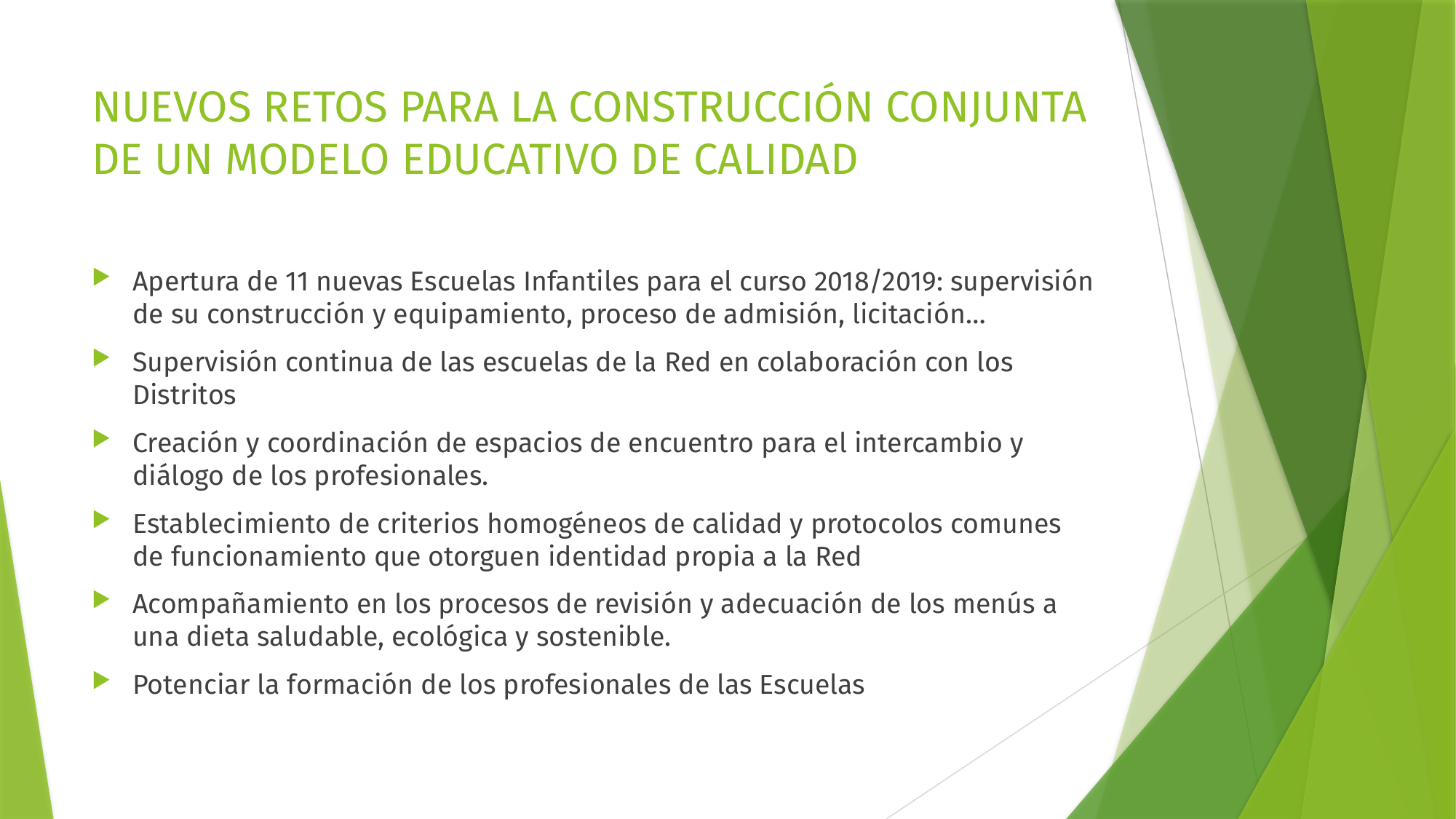

# NUEVOS RETOS PARA LA CONSTRUCCIÓN CONJUNTA DE UN MODELO EDUCATIVO DE CALIDAD
Apertura de 11 nuevas Escuelas Infantiles para el curso 2018/2019: supervisión de su construcción y equipamiento, proceso de admisión, licitación…
Supervisión continua de las escuelas de la Red en colaboración con los Distritos
Creación y coordinación de espacios de encuentro para el intercambio y diálogo de los profesionales.
Establecimiento de criterios homogéneos de calidad y protocolos comunes de funcionamiento que otorguen identidad propia a la Red
Acompañamiento en los procesos de revisión y adecuación de los menús a una dieta saludable, ecológica y sostenible.
Potenciar la formación de los profesionales de las Escuelas